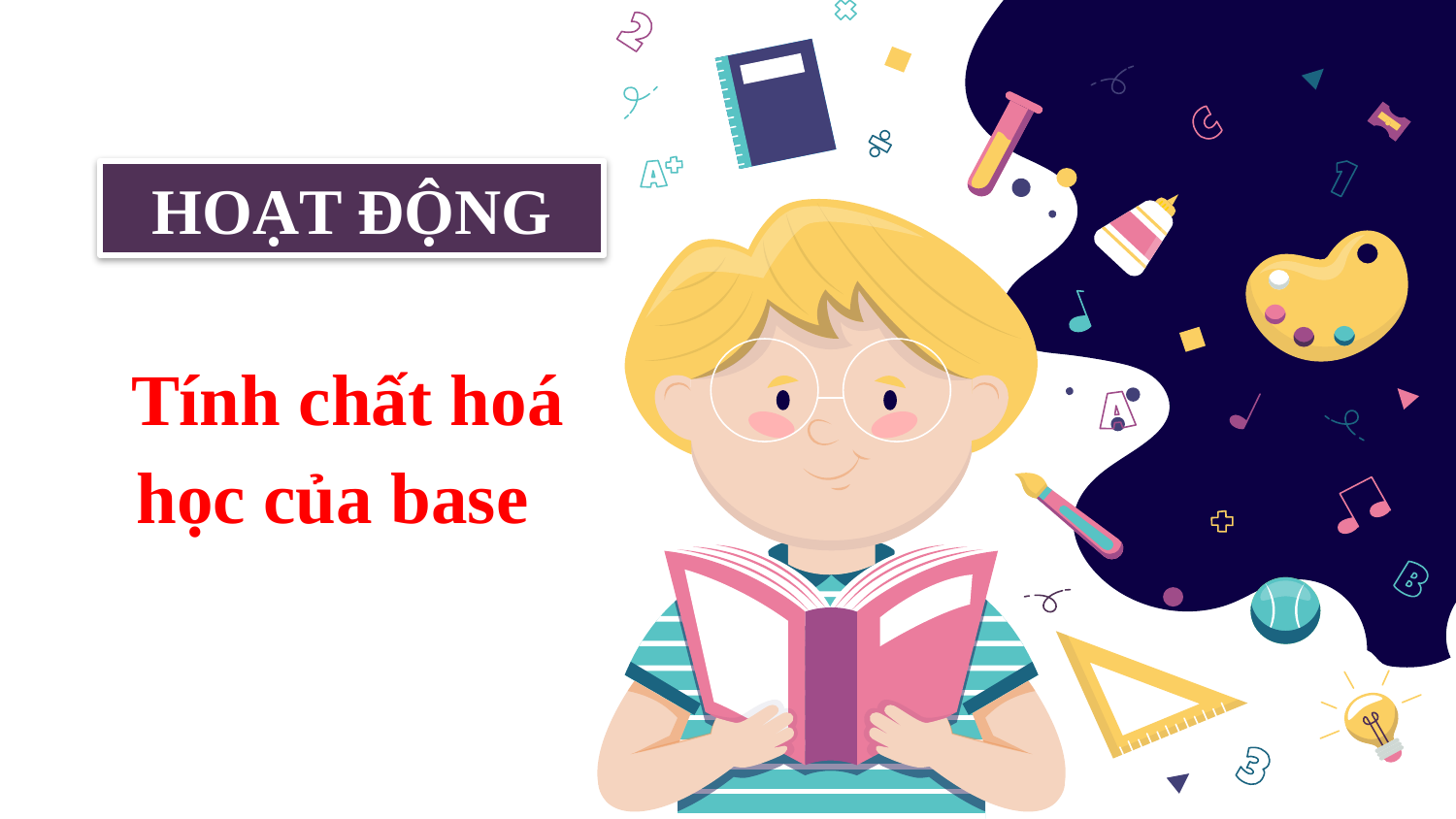

HOẠT ĐỘNG
Tính chất hoá học của base